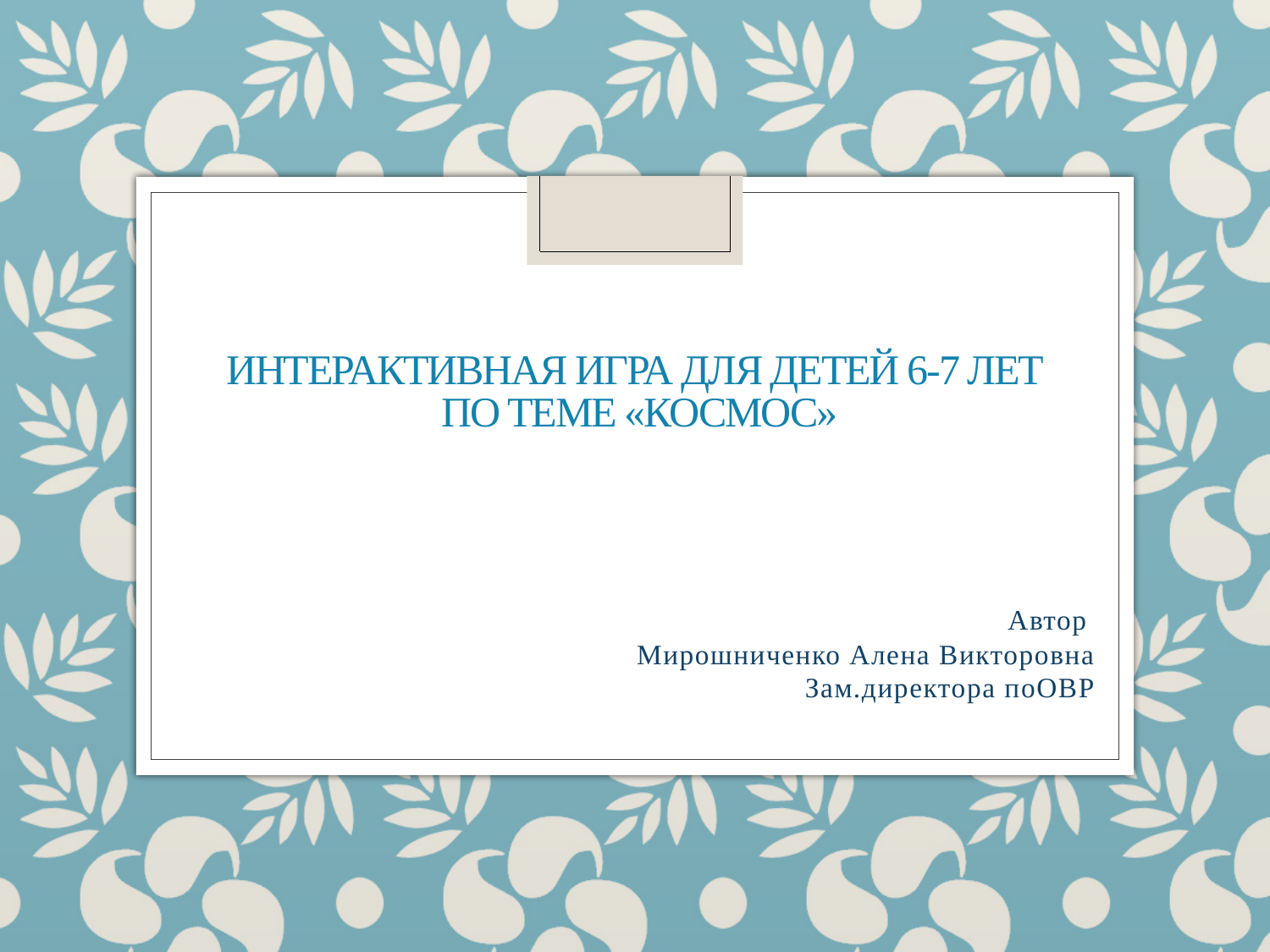

# Интерактивная игра для детей 6-7 лет по теме «Космос»
Автор
Мирошниченко Алена Викторовна
Зам.директора поОВР